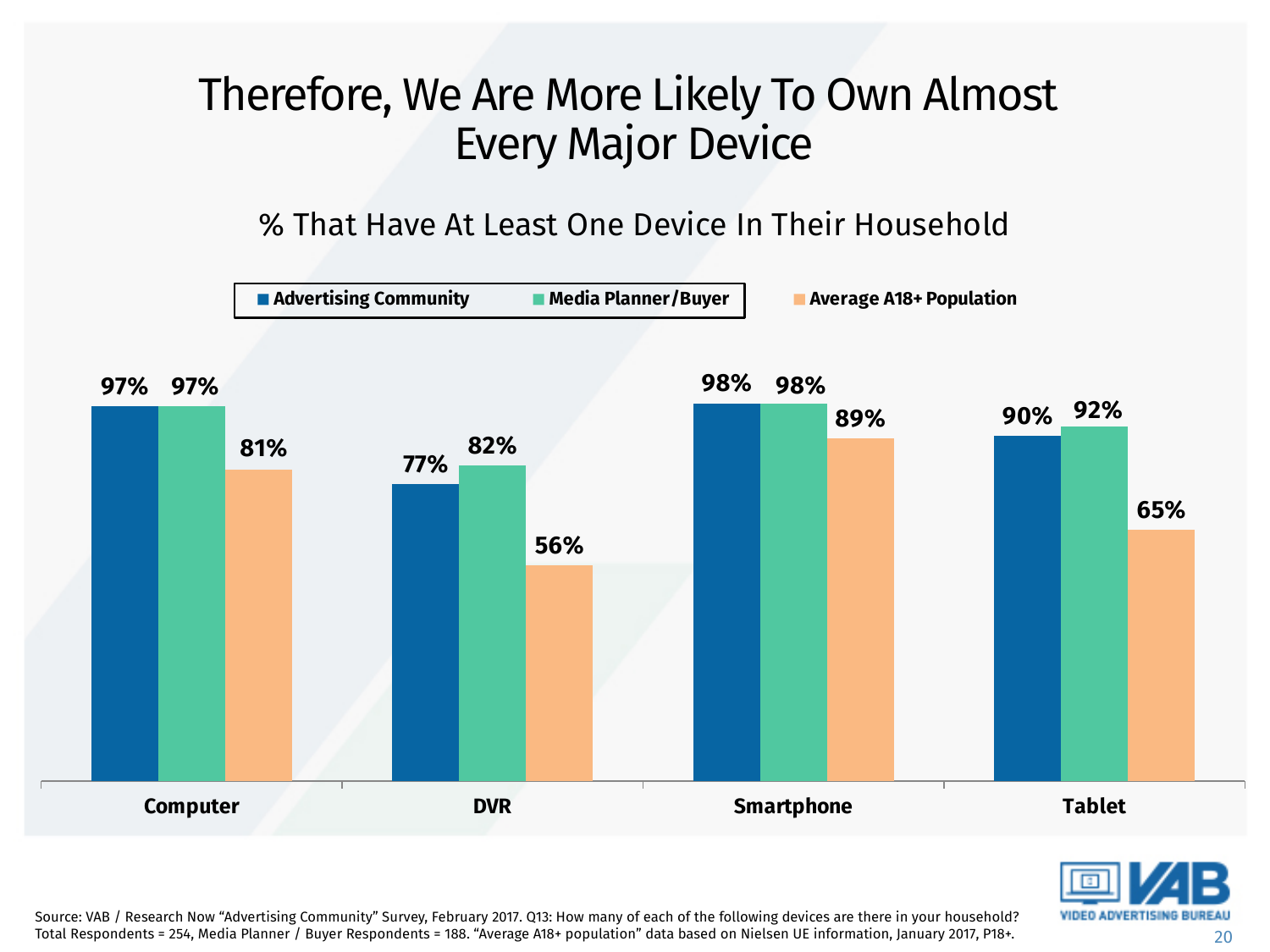

# Therefore, We Are More Likely To Own Almost Every Major Device
% That Have At Least One Device In Their Household

### Chart

| Category | Advertising Community | Media Planner/Buyer | Average A18+ Population |
|---|---|---|---|
| Computer | 0.973 | 0.974 | 0.808 |
| DVR | 0.771 | 0.819 | 0.56 |
| Smartphone | 0.981 | 0.979 | 0.889 |
| Tablet | 0.897 | 0.921 | 0.653 |
Source: VAB / Research Now “Advertising Community” Survey, February 2017. Q13: How many of each of the following devices are there in your household? Total Respondents = 254, Media Planner / Buyer Respondents = 188. “Average A18+ population” data based on Nielsen UE information, January 2017, P18+.